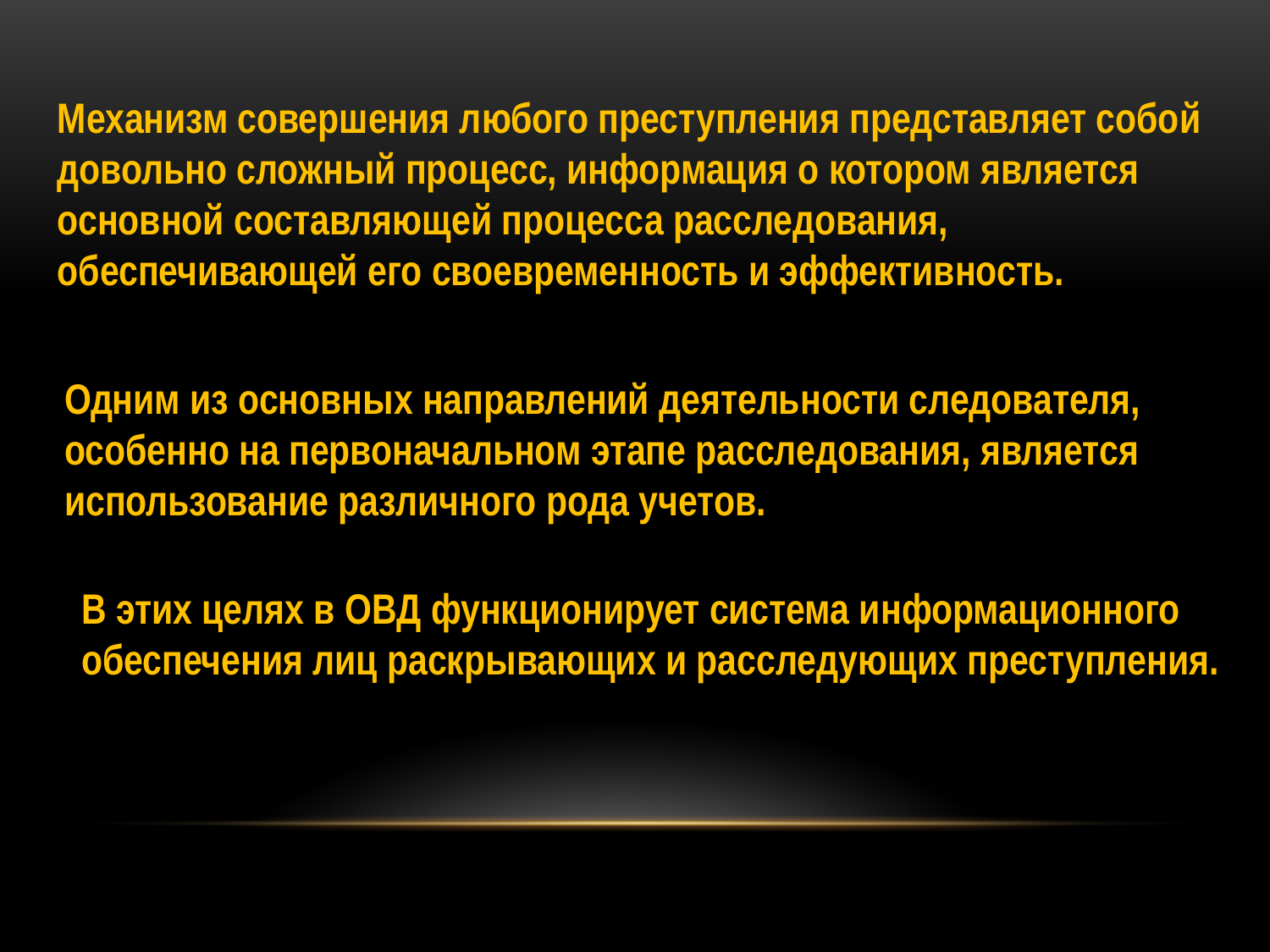

Механизм совершения любого преступления представляет собой довольно сложный процесс, информация о котором является основной составляющей процесса расследования, обеспечивающей его своевременность и эффективность.
Одним из основных направлений деятельности следователя, особенно на первоначальном этапе расследования, является использование различного рода учетов.
В этих целях в ОВД функционирует система информационного обеспечения лиц раскрывающих и расследующих преступления.